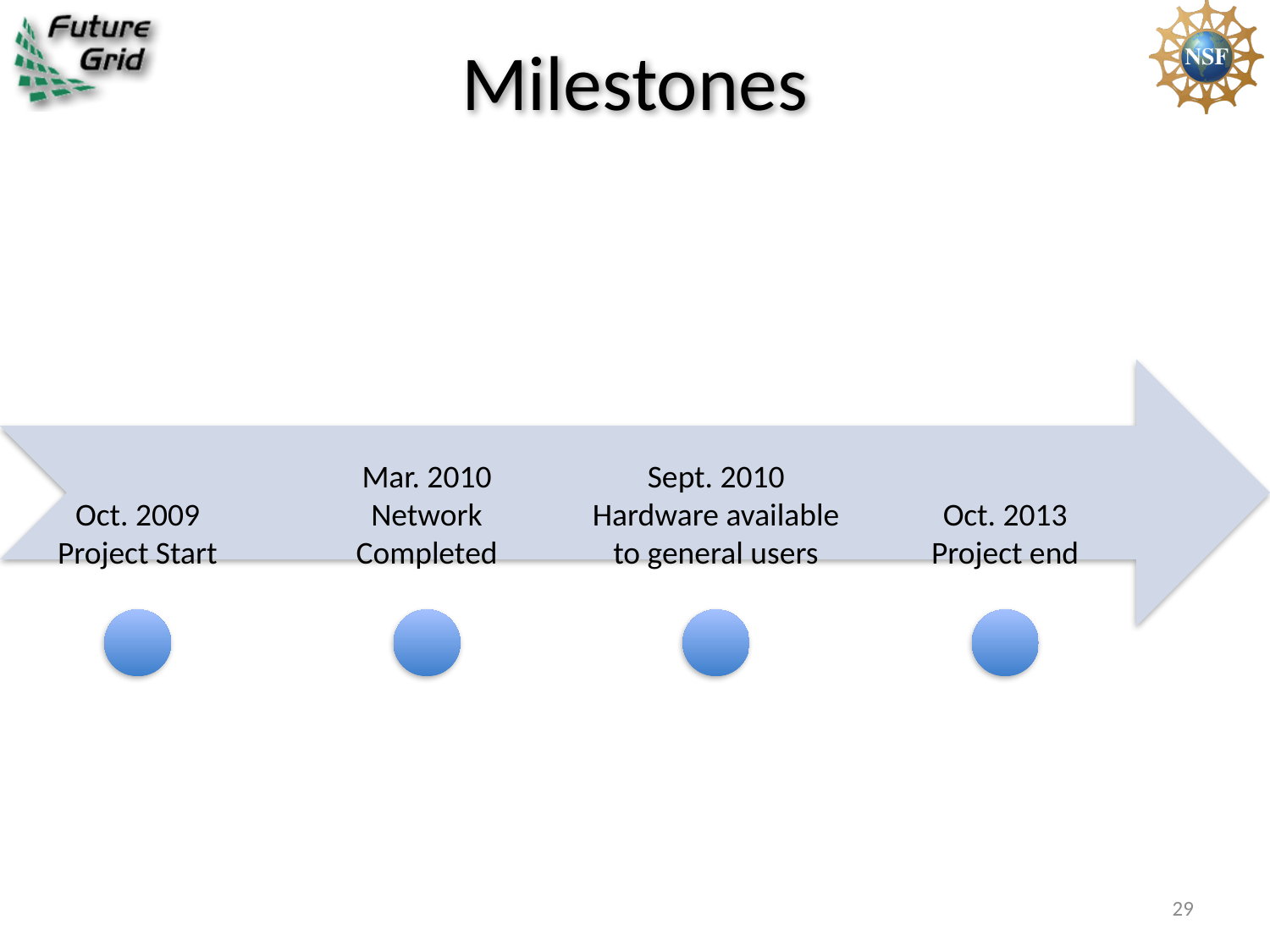

# Milestones
Oct. 2009
Project Start
Mar. 2010
Network Completed
Sept. 2010
Hardware available to general users
Oct. 2013
Project end
29